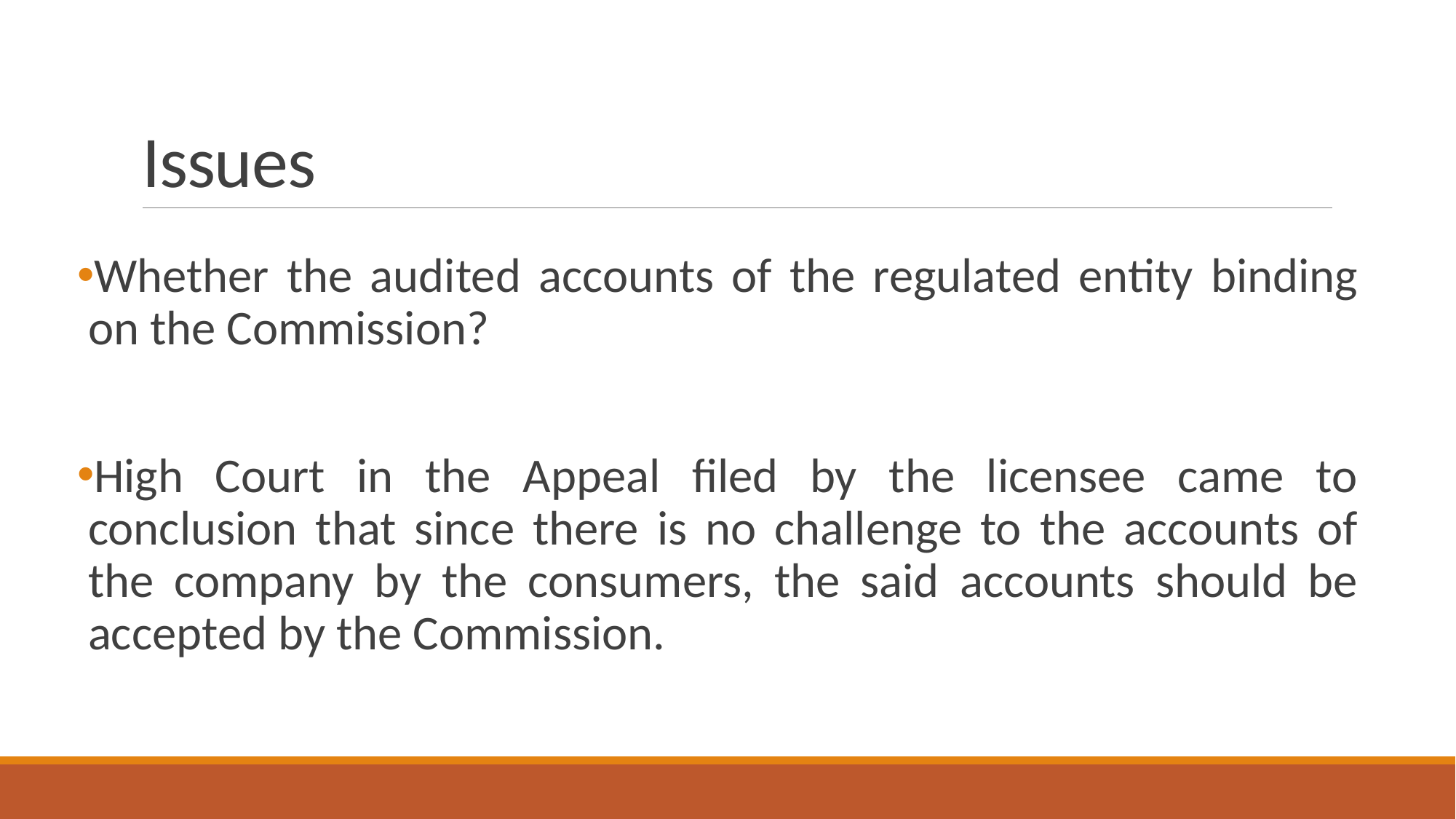

# Issues
Whether the audited accounts of the regulated entity binding on the Commission?

High Court in the Appeal filed by the licensee came to conclusion that since there is no challenge to the accounts of the company by the consumers, the said accounts should be accepted by the Commission.